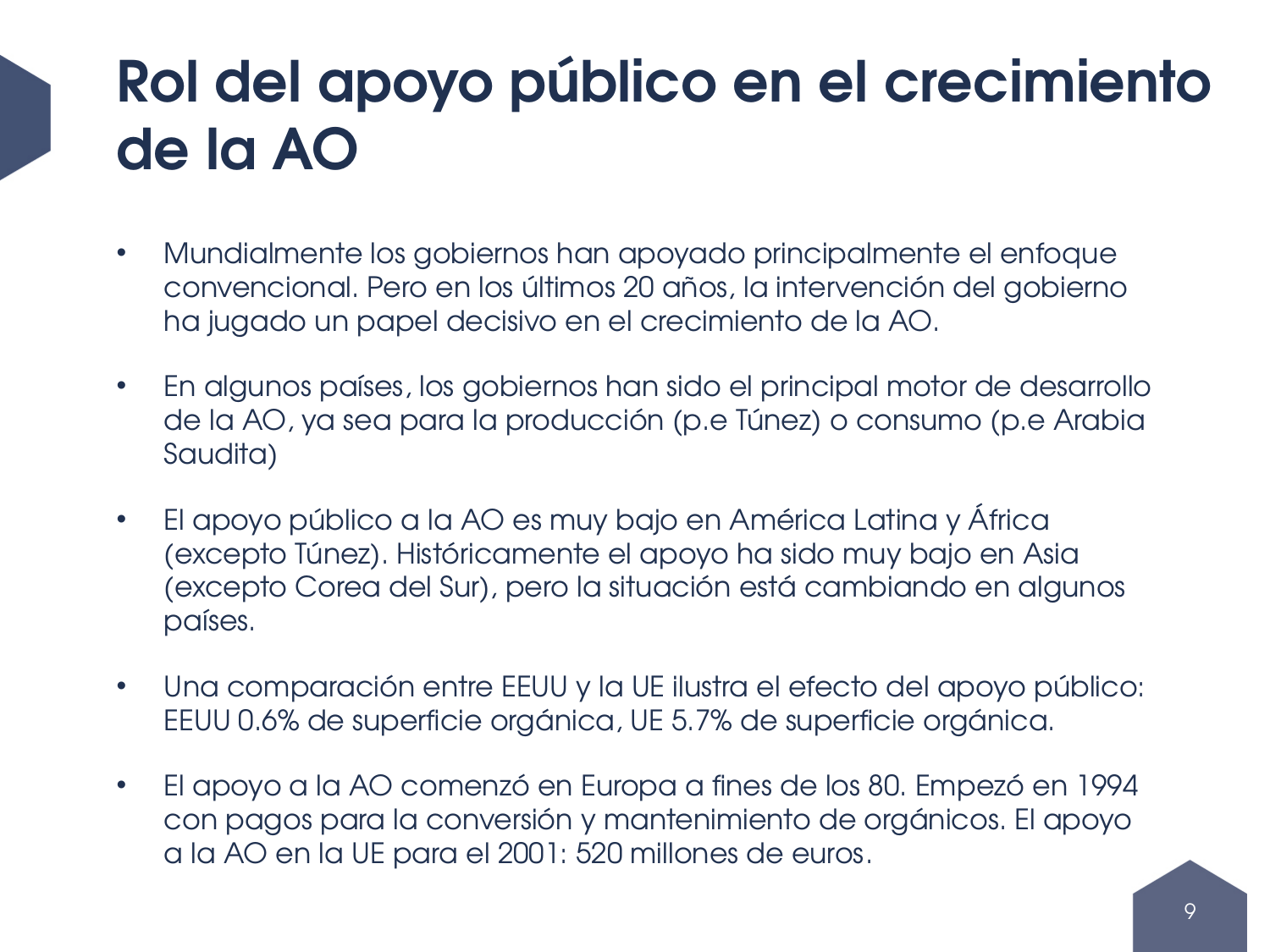

# Rol del apoyo público en el crecimiento de la AO
Mundialmente los gobiernos han apoyado principalmente el enfoque convencional. Pero en los últimos 20 años, la intervención del gobierno ha jugado un papel decisivo en el crecimiento de la AO.
En algunos países, los gobiernos han sido el principal motor de desarrollo de la AO, ya sea para la producción (p.e Túnez) o consumo (p.e Arabia Saudita)
El apoyo público a la AO es muy bajo en América Latina y África (excepto Túnez). Históricamente el apoyo ha sido muy bajo en Asia (excepto Corea del Sur), pero la situación está cambiando en algunos países.
Una comparación entre EEUU y la UE ilustra el efecto del apoyo público: EEUU 0.6% de superficie orgánica, UE 5.7% de superficie orgánica.
El apoyo a la AO comenzó en Europa a fines de los 80. Empezó en 1994 con pagos para la conversión y mantenimiento de orgánicos. El apoyo a la AO en la UE para el 2001: 520 millones de euros.

9